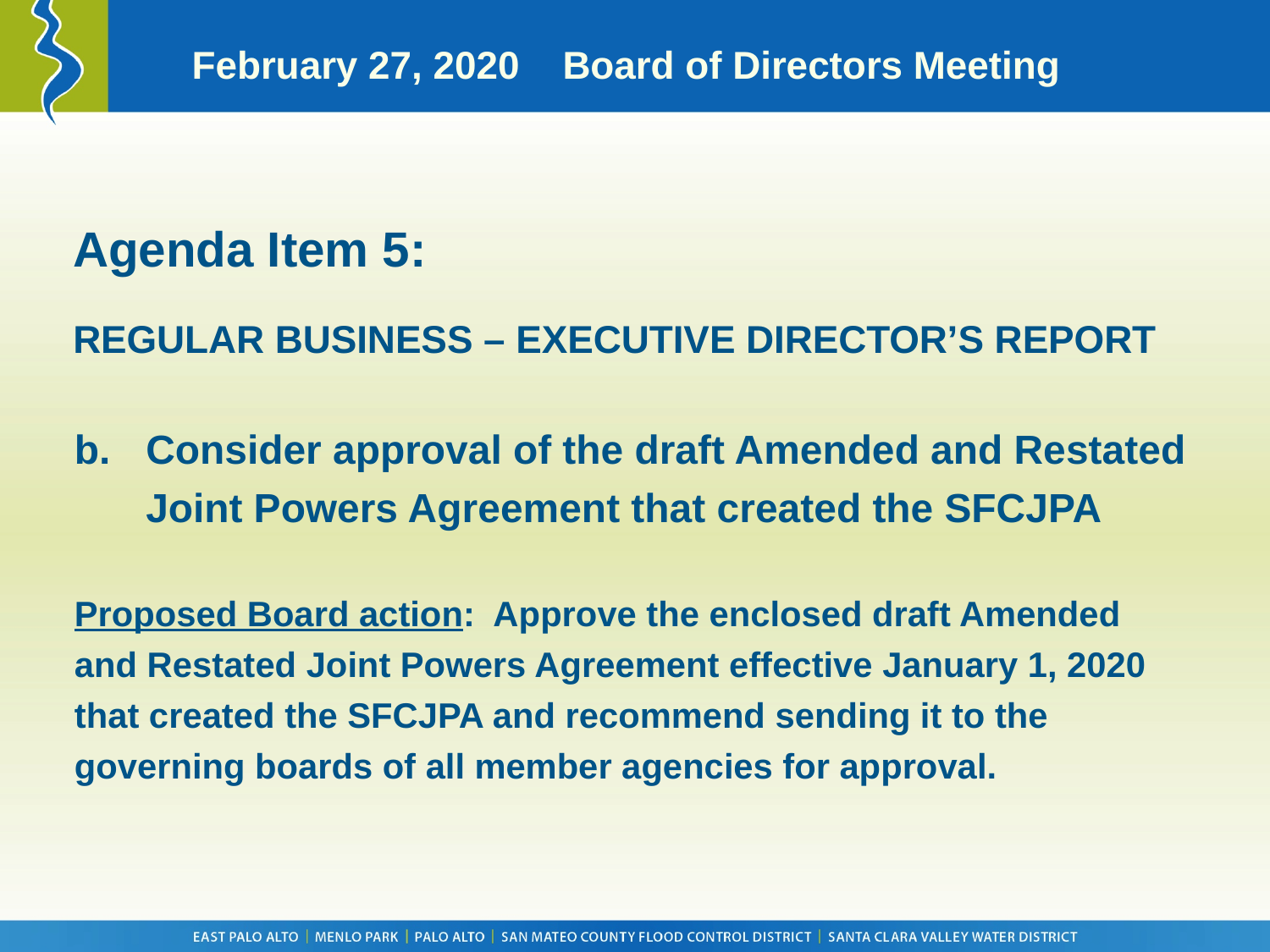

February 27, 2020    Board of Directors Meeting
Agenda Item 5:
REGULAR BUSINESS – EXECUTIVE DIRECTOR’S REPORT
Consider approval of the draft Amended and Restated Joint Powers Agreement that created the SFCJPA
Proposed Board action:  Approve the enclosed draft Amended and Restated Joint Powers Agreement effective January 1, 2020 that created the SFCJPA and recommend sending it to the governing boards of all member agencies for approval.